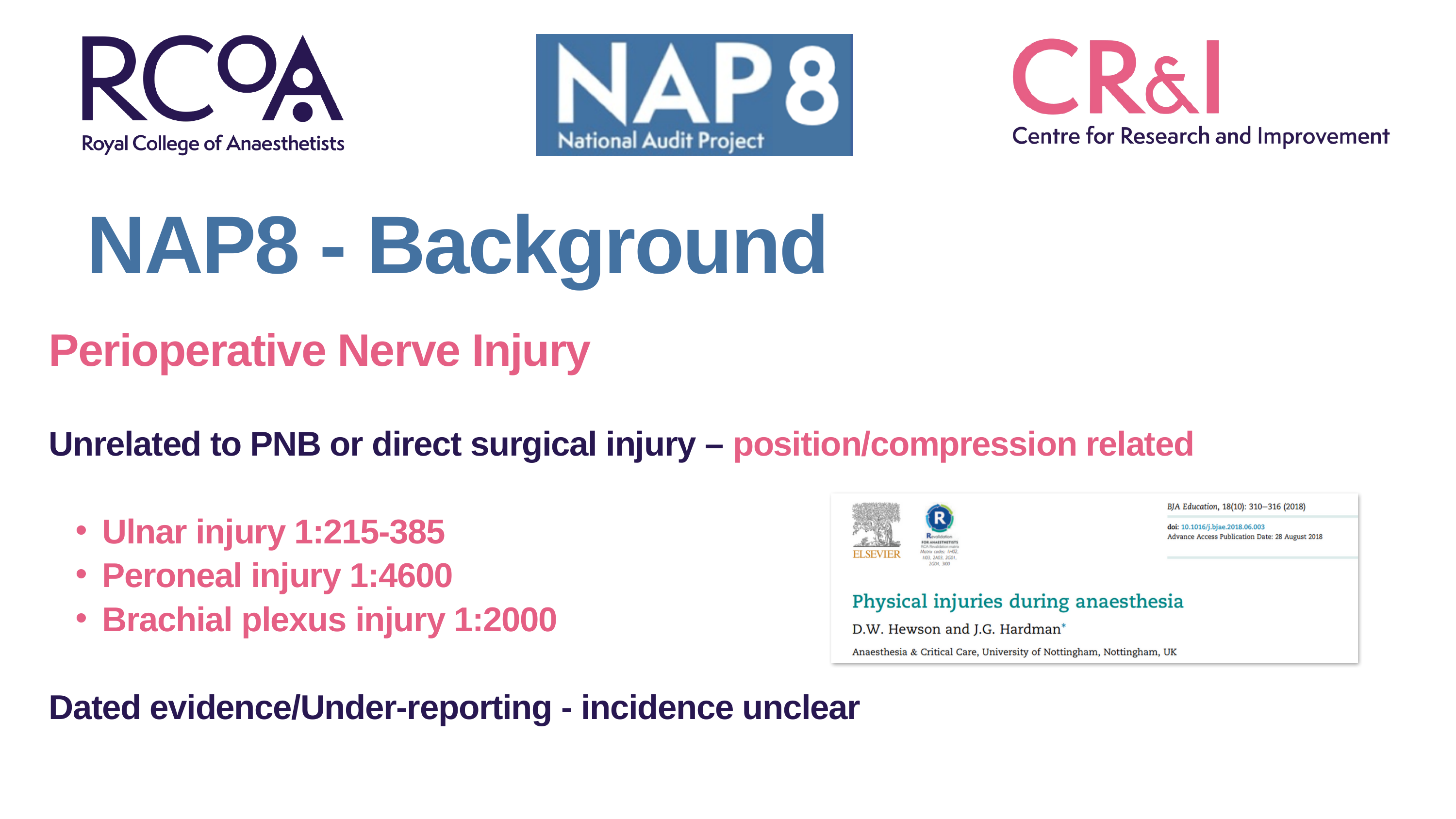

NAP8 - Background
Perioperative Nerve Injury

Unrelated to PNB or direct surgical injury – position/compression related

Ulnar injury 1:215-385
Peroneal injury 1:4600
Brachial plexus injury 1:2000

Dated evidence/Under-reporting - incidence unclear